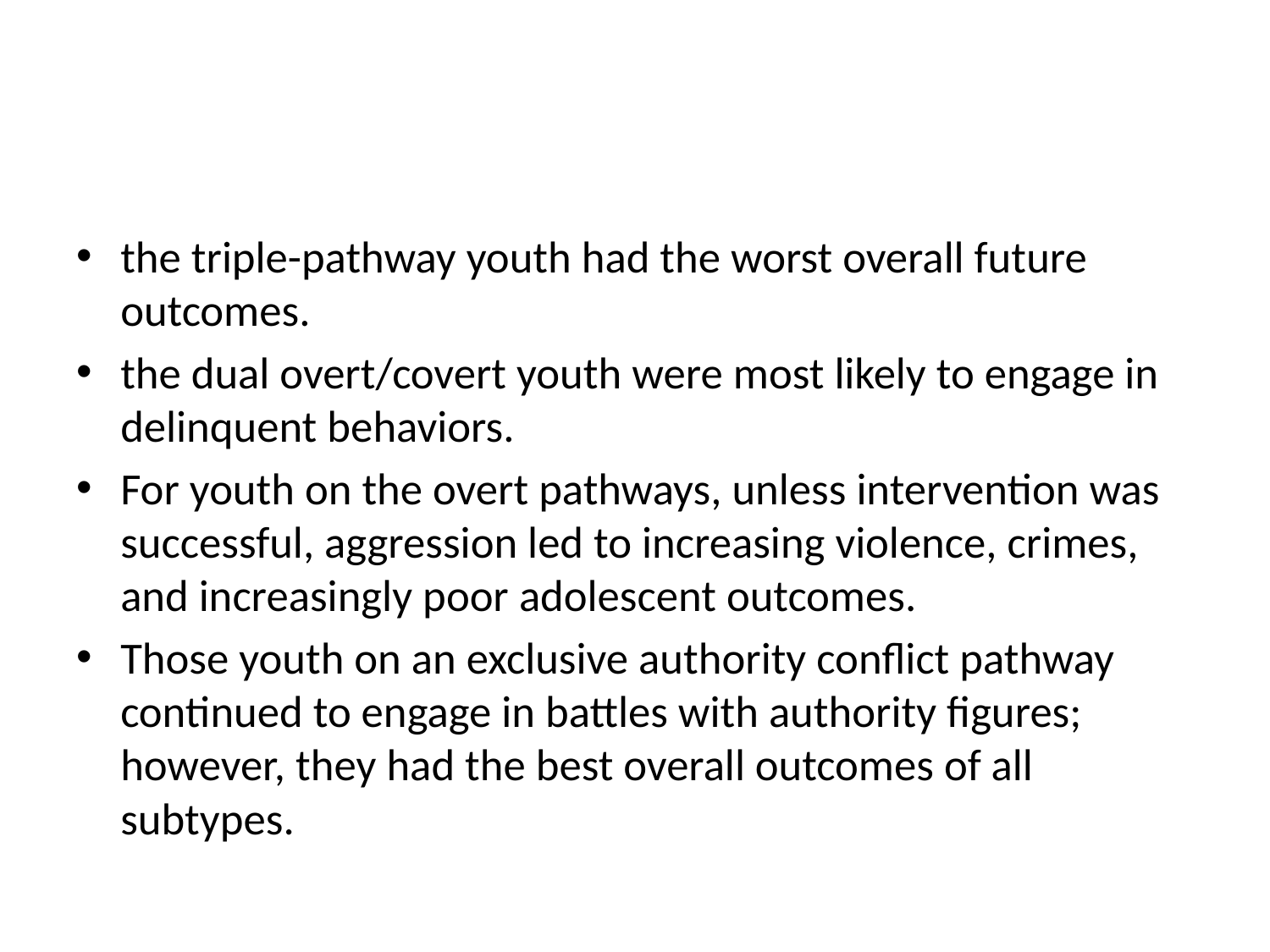

#
the triple-pathway youth had the worst overall future outcomes.
the dual overt/covert youth were most likely to engage in delinquent behaviors.
For youth on the overt pathways, unless intervention was successful, aggression led to increasing violence, crimes, and increasingly poor adolescent outcomes.
Those youth on an exclusive authority conflict pathway continued to engage in battles with authority figures; however, they had the best overall outcomes of all subtypes.